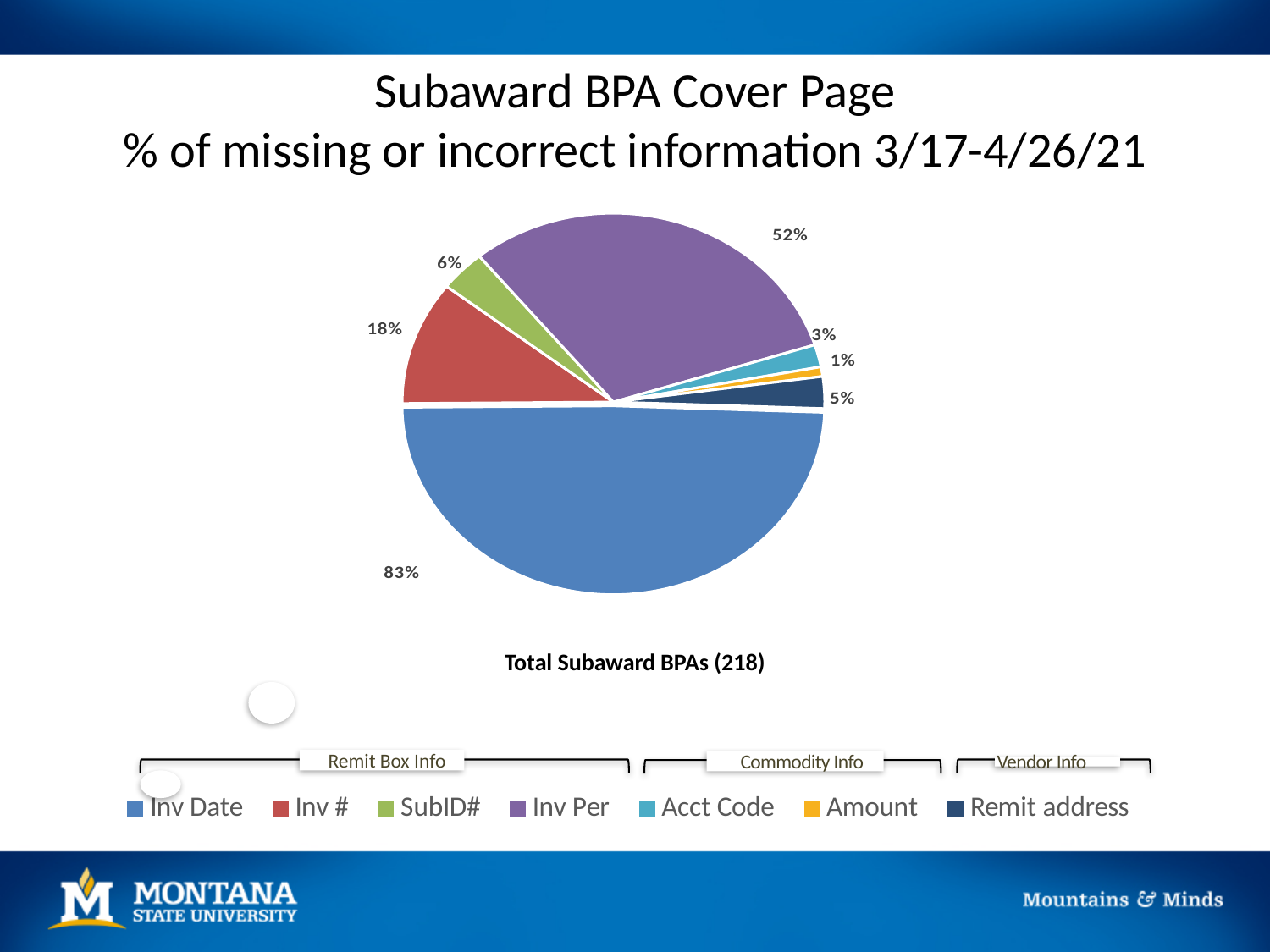

# Subaward BPA Cover Page % of missing or incorrect information 3/17-4/26/21

### Chart

| Category |  |
|---|---|
| Inv Date | 0.8302752293577982 |
| Inv # | 0.17889908256880735 |
| SubID# | 0.05963302752293578 |
| POP | 0.5229357798165137 |
| ACCT# | 0.03211009174311927 |
| Amount | 0.013761467889908258 |
| Remit address | 0.045871559633027525 |

### Chart

| Category |
|---|
Total Subaward BPAs (218)

Remit Box Info
Vendor Info
Commodity Info

### Chart

| Category |  |
|---|---|
| Inv Date | 0.54 |
| Inv # | 0.08 |
| SubID# | 0.12 |
| Inv Per | 0.66 |
| Acct Code | 0.1 |
| Amount | 0.02 |
| Remit address | 0.12 |